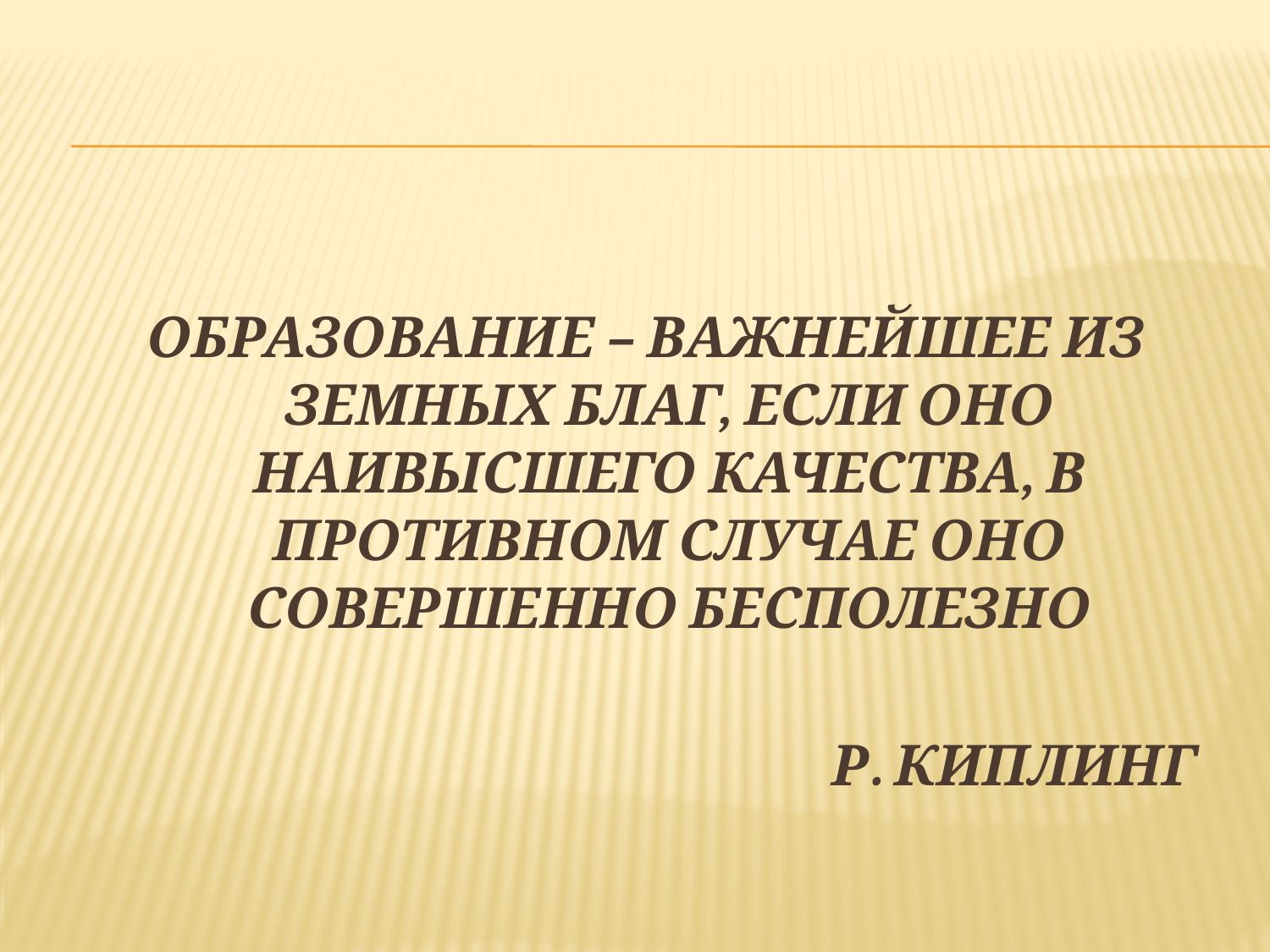

ОБРАЗОВАНИЕ – ВАЖНЕЙШЕЕ ИЗ ЗЕМНЫХ БЛАГ, ЕСЛИ ОНО НАИВЫСШЕГО КАЧЕСТВА, В ПРОТИВНОМ СЛУЧАЕ ОНО СОВЕРШЕННО БЕСПОЛЕЗНО

                                                           Р. КИПЛИНГ